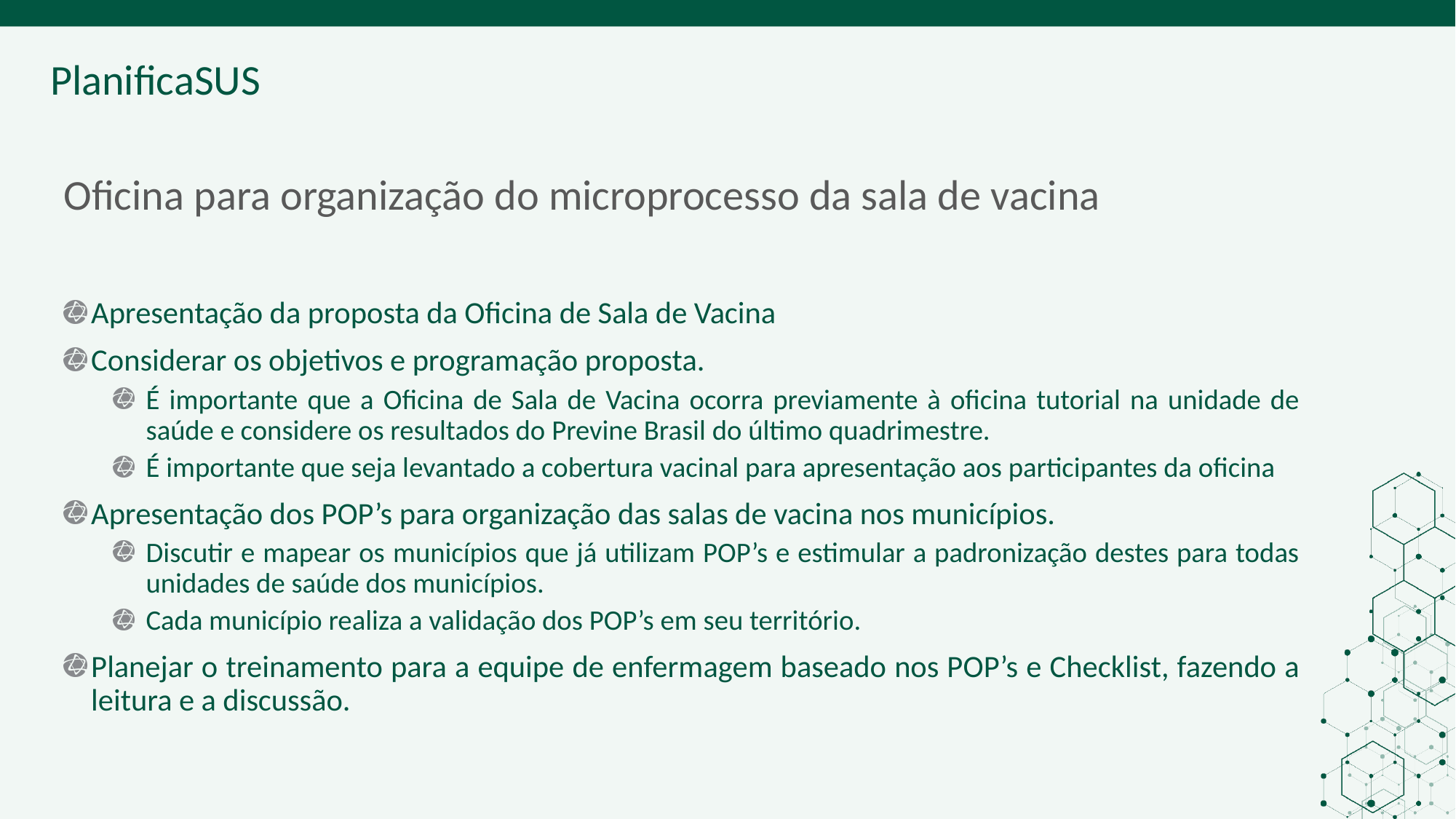

ORIENTAÇÕES:

Fonte de sub-título: calibri 28 - cor do marcador
Corpo do texto: calibri 22
Manter os marcadores
Máximo cinco tópicos por slide
Tópicos alinhados à esquerda

# Oficina para organização do microprocesso da sala de vacina
Apresentação da proposta da Oficina de Sala de Vacina
Considerar os objetivos e programação proposta.
É importante que a Oficina de Sala de Vacina ocorra previamente à oficina tutorial na unidade de saúde e considere os resultados do Previne Brasil do último quadrimestre.
É importante que seja levantado a cobertura vacinal para apresentação aos participantes da oficina
Apresentação dos POP’s para organização das salas de vacina nos municípios.
Discutir e mapear os municípios que já utilizam POP’s e estimular a padronização destes para todas unidades de saúde dos municípios.
Cada município realiza a validação dos POP’s em seu território.
Planejar o treinamento para a equipe de enfermagem baseado nos POP’s e Checklist, fazendo a leitura e a discussão.